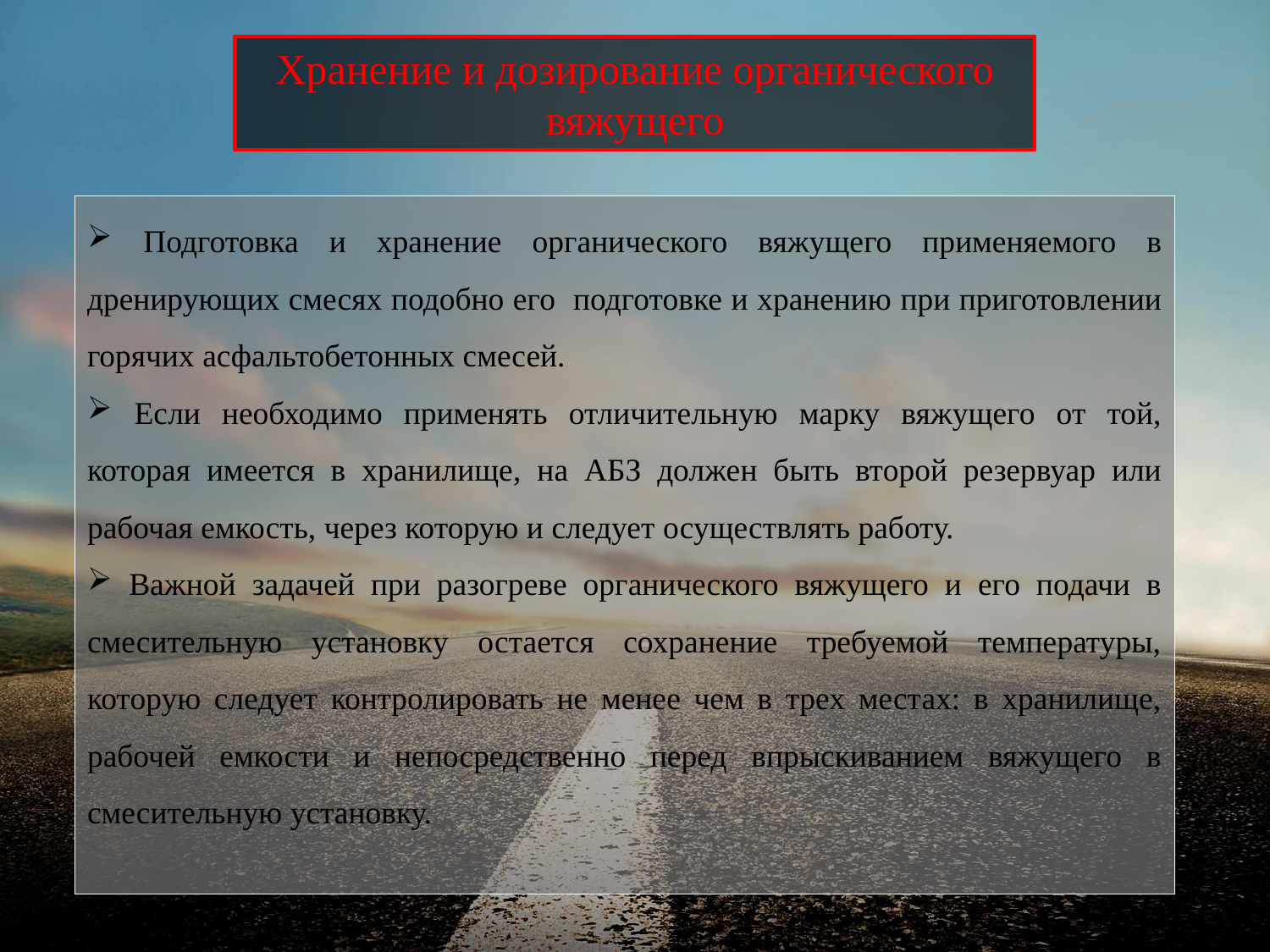

Хранение и дозирование органического вяжущего
 Подготовка и хранение органического вяжущего применяемого в дренирующих смесях подобно его  подготовке и хранению при приготовлении горячих асфальтобетонных смесей.
 Если необходимо применять отличительную марку вяжущего от той, которая имеется в хранилище, на АБЗ должен быть второй резервуар или рабочая емкость, через которую и следует осуществлять работу.
 Важной задачей при разогреве органического вяжущего и его подачи в смесительную установку остается сохранение требуемой температуры, которую следует контролировать не менее чем в трех местах: в хранилище, рабочей емкости и непосредственно перед впрыскиванием вяжущего в смесительную установку.